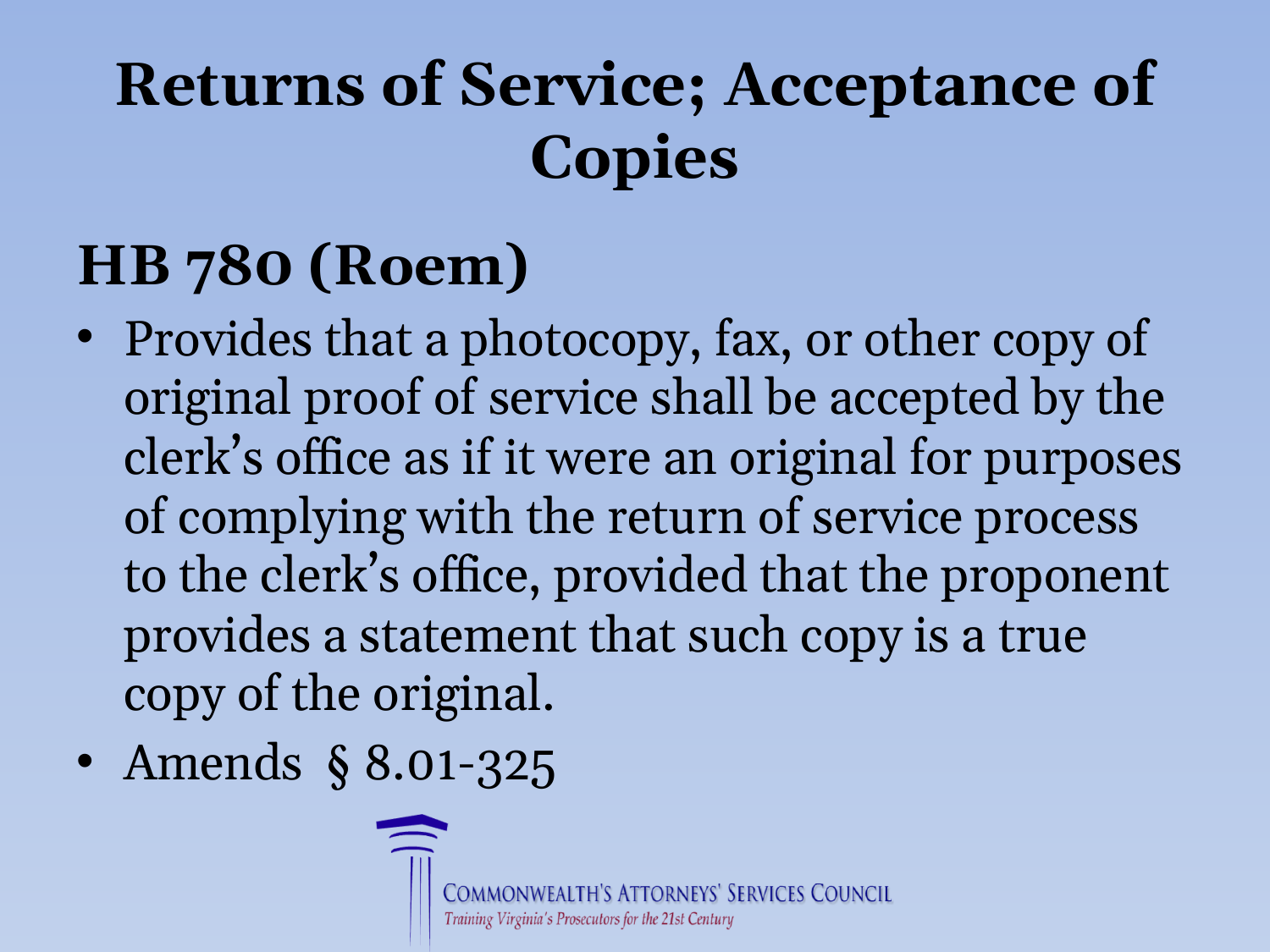

# Returns of Service; Acceptance of Copies
HB 780 (Roem)
Provides that a photocopy, fax, or other copy of original proof of service shall be accepted by the clerk’s office as if it were an original for purposes of complying with the return of service process to the clerk’s office, provided that the proponent provides a statement that such copy is a true copy of the original.
Amends  § 8.01-325